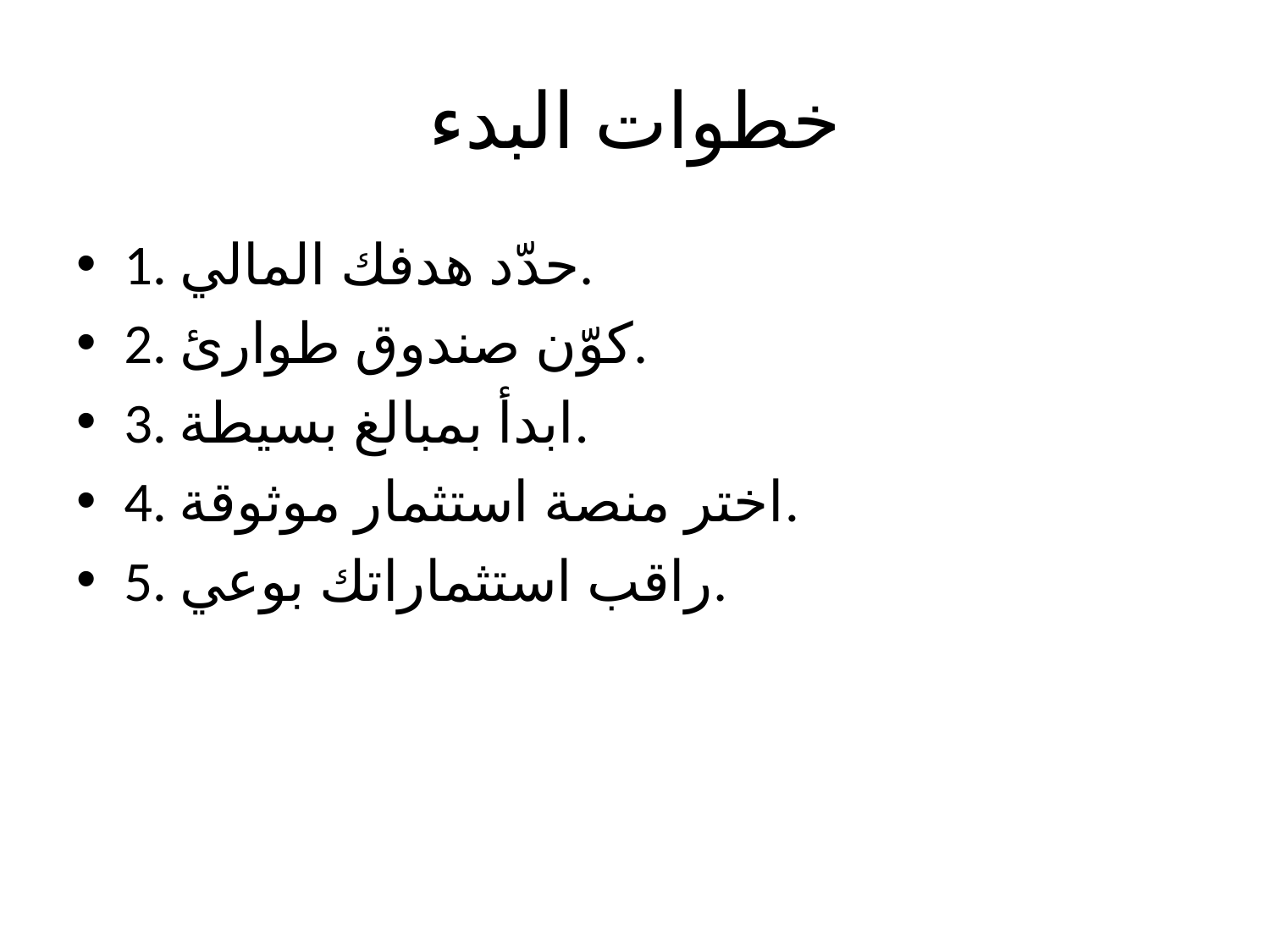

# خطوات البدء
1. حدّد هدفك المالي.
2. كوّن صندوق طوارئ.
3. ابدأ بمبالغ بسيطة.
4. اختر منصة استثمار موثوقة.
5. راقب استثماراتك بوعي.